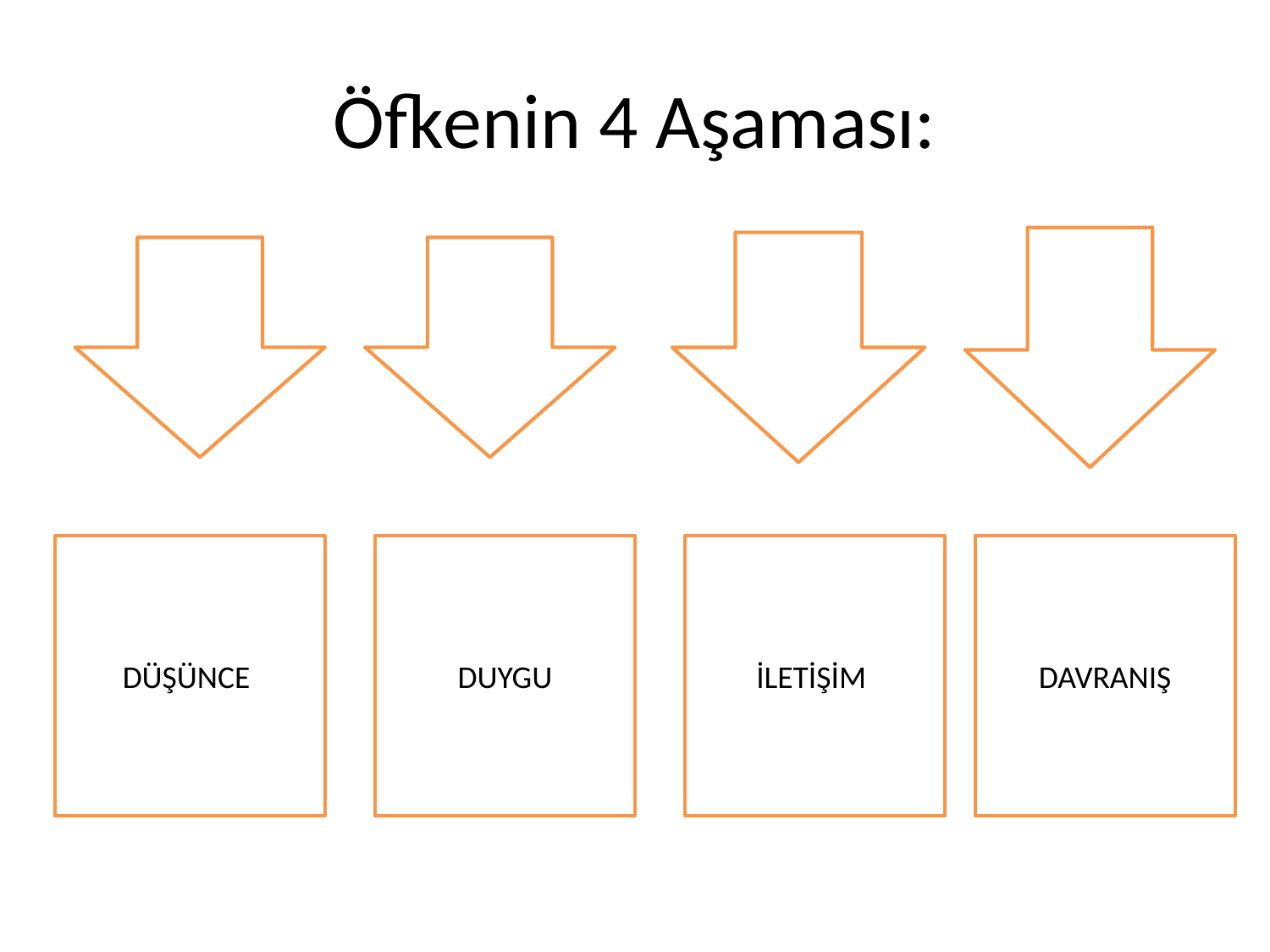

# Öfkenin 4 Aşaması:

DÜŞÜNCE
DUYGU
İLETİŞİM
DAVRANIŞ